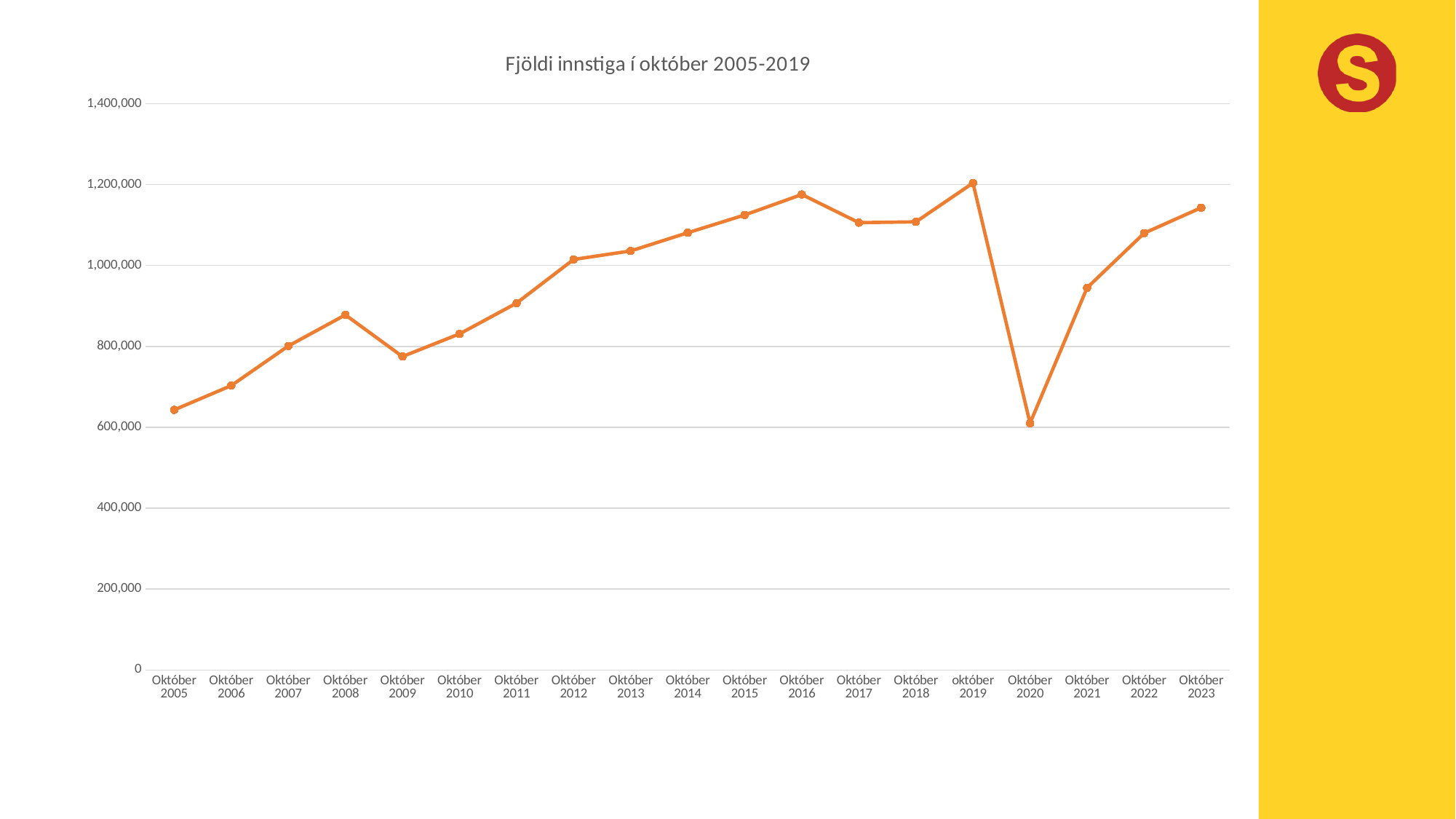

### Chart: Fjöldi innstiga í október 2005-2019

| Category |  |
|---|---|
| Október 2005 | 643000.0 |
| Október 2006 | 703000.0 |
| Október 2007 | 801000.0 |
| Október 2008 | 878000.0 |
| Október 2009 | 775000.0 |
| Október 2010 | 831000.0 |
| Október 2011 | 907000.0 |
| Október 2012 | 1015000.0 |
| Október 2013 | 1036000.0 |
| Október 2014 | 1081000.0 |
| Október 2015 | 1125000.0 |
| Október 2016 | 1175625.0 |
| Október 2017 | 1106000.0 |
| Október 2018 | 1108000.0 |
| október 2019 | 1204000.0 |
| Október 2020 | 610000.0 |
| Október 2021 | 945000.0 |
| Október 2022 | 1080000.0 |
| Október 2023 | 1143000.0 |